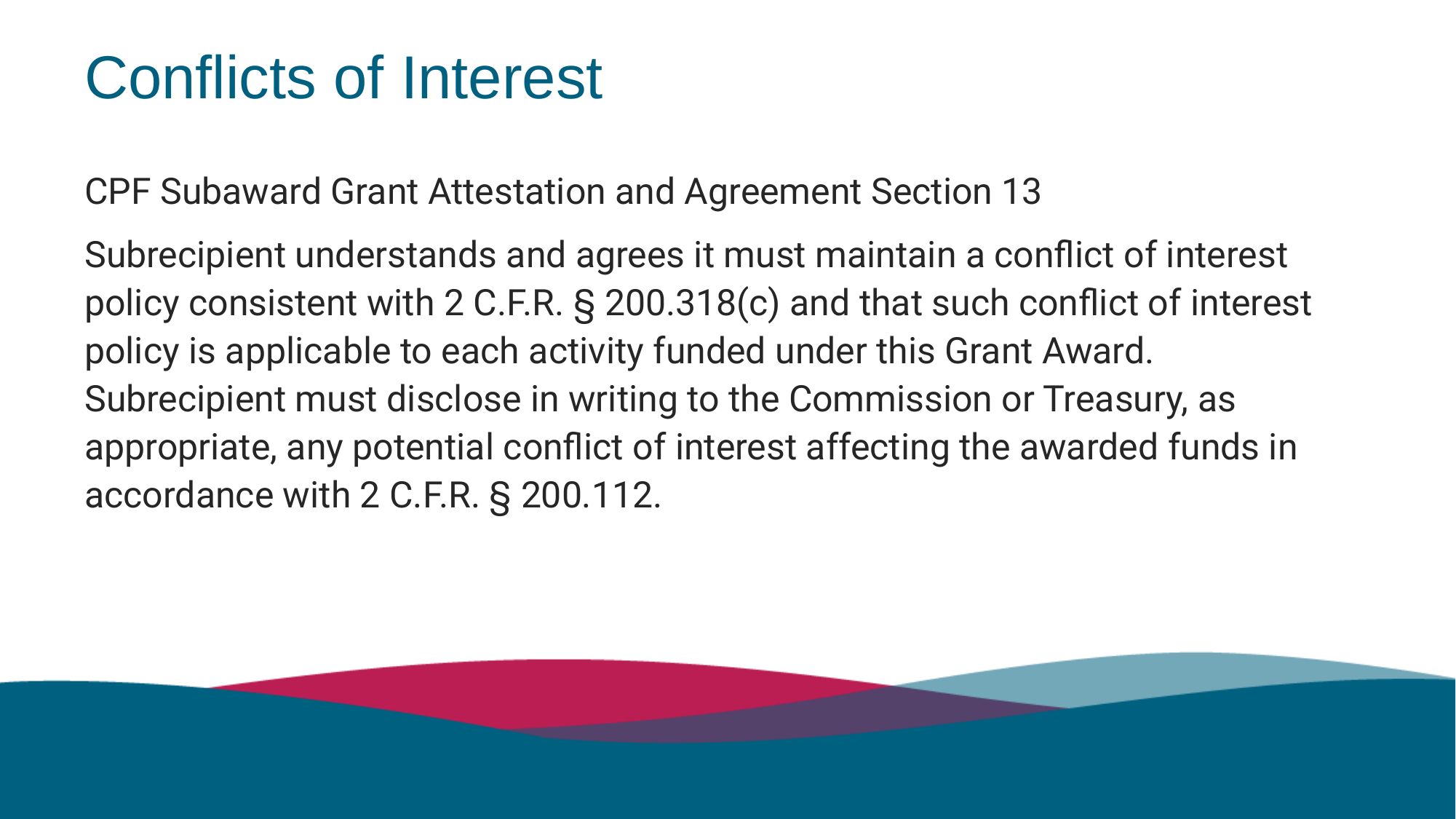

# Conflicts of Interest
CPF Subaward Grant Attestation and Agreement Section 13
Subrecipient understands and agrees it must maintain a conflict of interest policy consistent with 2 C.F.R. § 200.318(c) and that such conflict of interest policy is applicable to each activity funded under this Grant Award.  Subrecipient must disclose in writing to the Commission or Treasury, as appropriate, any potential conflict of interest affecting the awarded funds in accordance with 2 C.F.R. § 200.112.